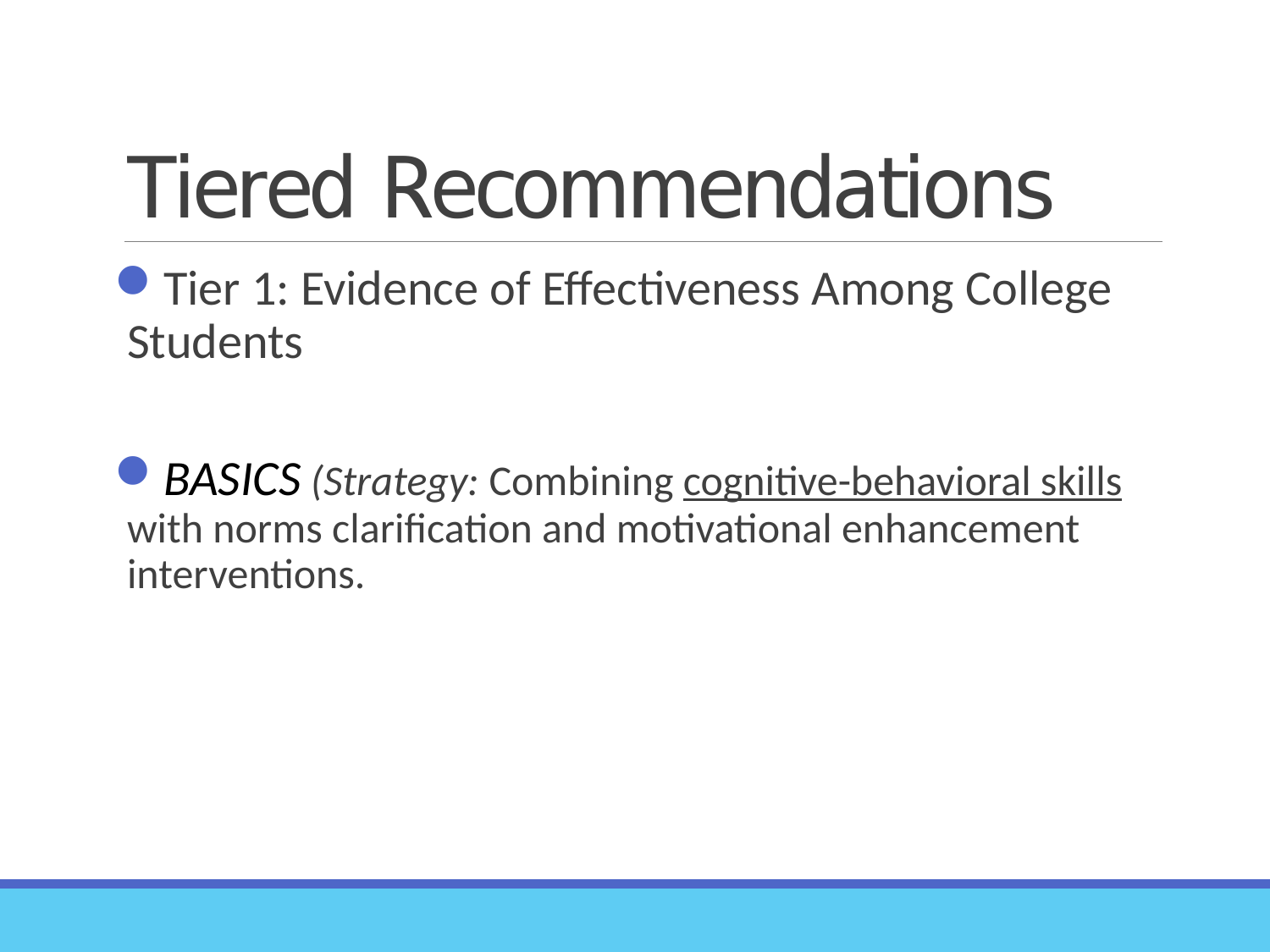

# Tiered Recommendations
Tier 1: Evidence of Effectiveness Among College Students
BASICS (Strategy: Combining cognitive-behavioral skills with norms clarification and motivational enhancement interventions.